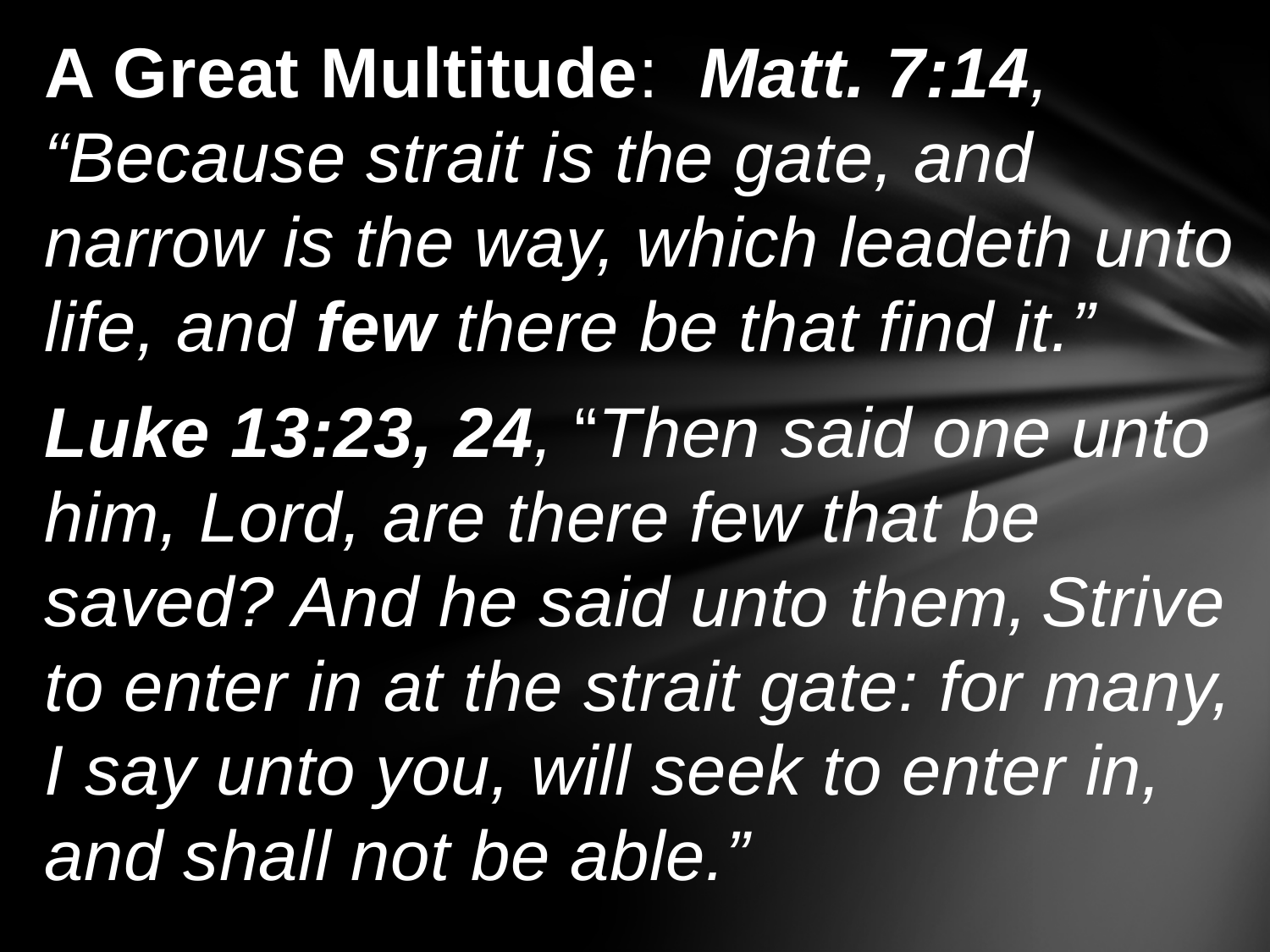

A Great Multitude:  Matt. 7:14, “Because strait is the gate, and narrow is the way, which leadeth unto life, and few there be that find it.”
Luke 13:23, 24, “Then said one unto him, Lord, are there few that be saved? And he said unto them, Strive to enter in at the strait gate: for many, I say unto you, will seek to enter in, and shall not be able.”